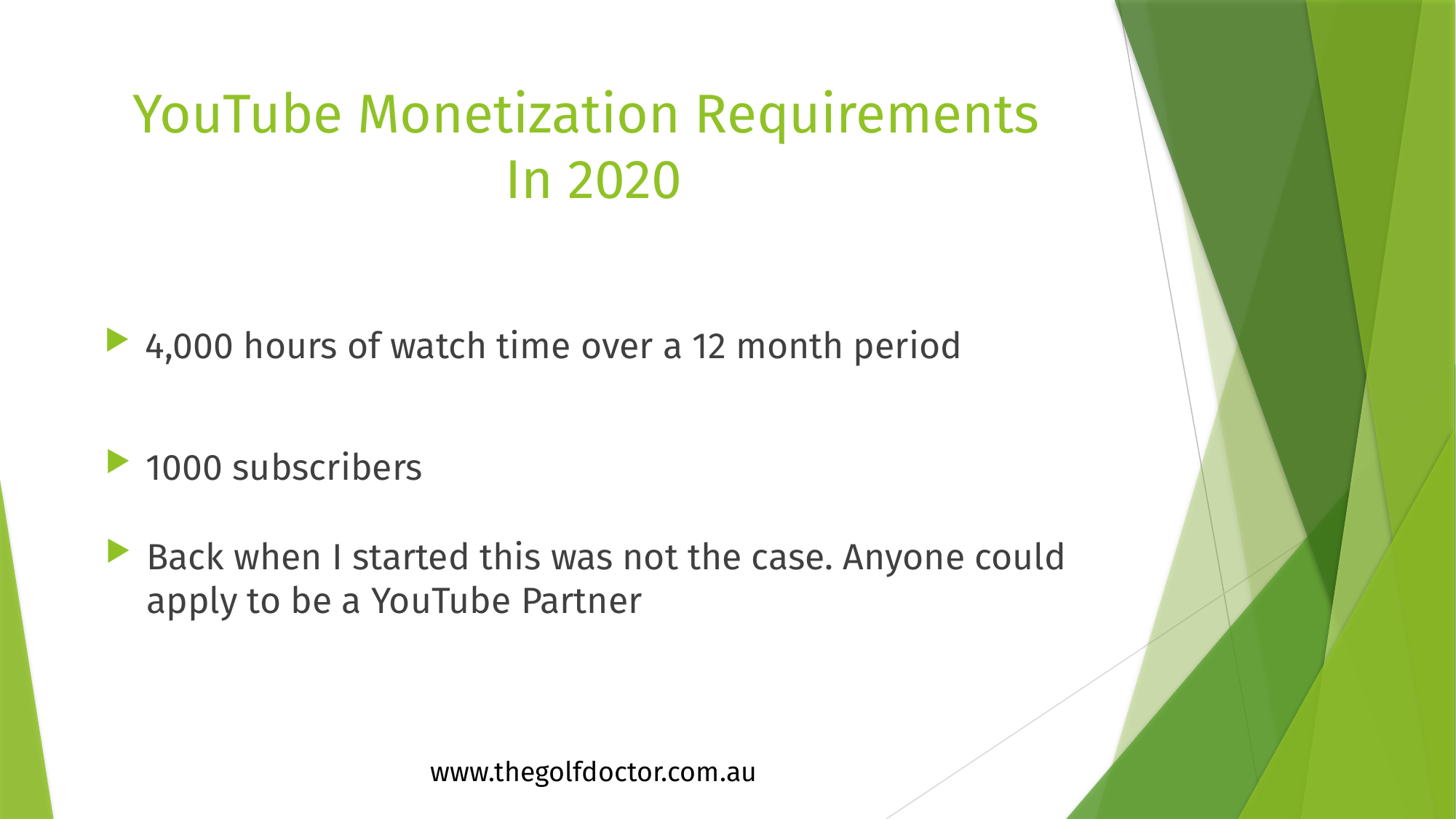

# YouTube Monetization Requirements In 2020
4,000 hours of watch time over a 12 month period
1000 subscribers
Back when I started this was not the case. Anyone could apply to be a YouTube Partner
www.thegolfdoctor.com.au